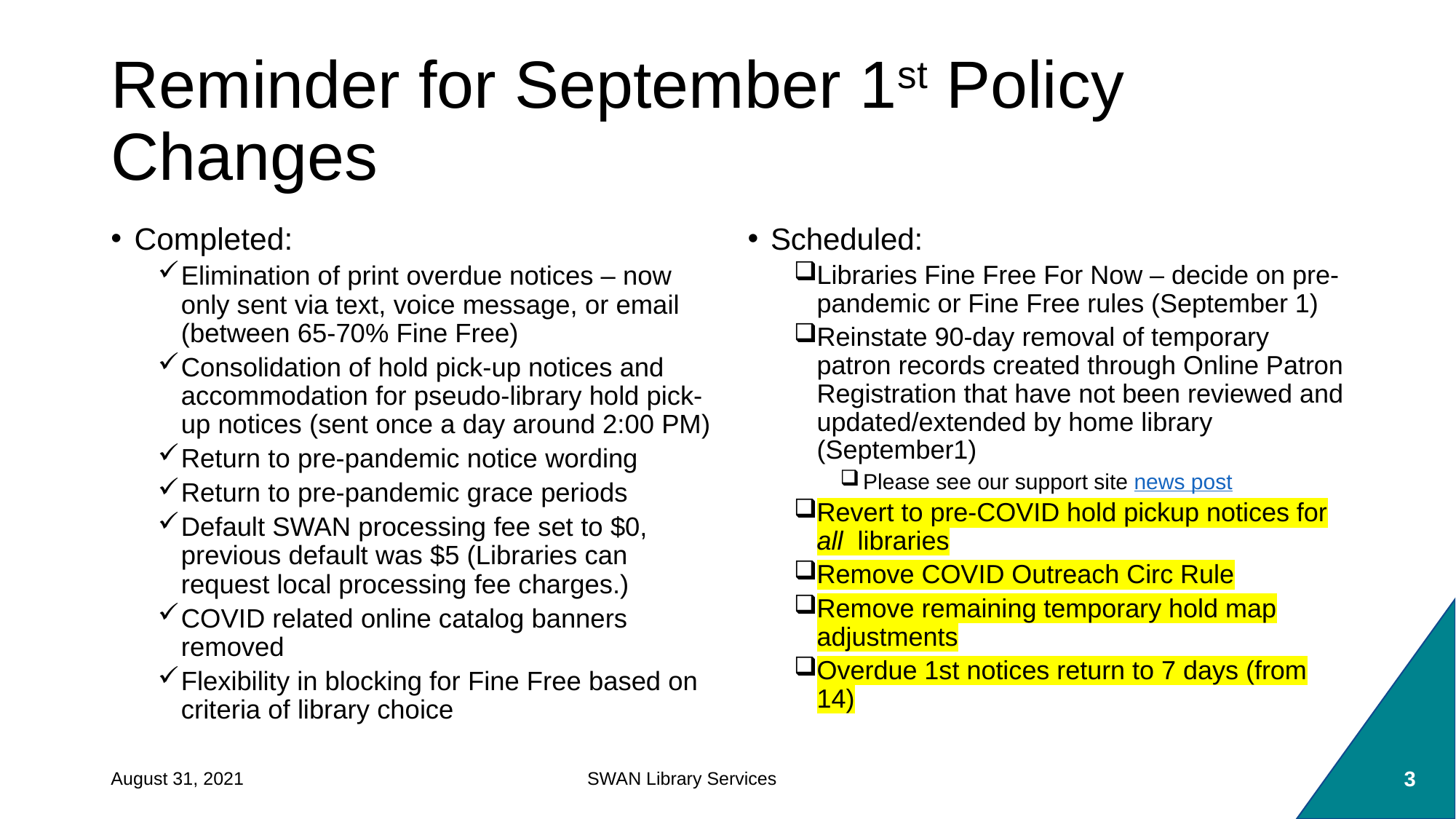

# Reminder for September 1st Policy Changes
Completed:
Elimination of print overdue notices – now only sent via text, voice message, or email (between 65-70% Fine Free)
Consolidation of hold pick-up notices and accommodation for pseudo-library hold pick-up notices (sent once a day around 2:00 PM)
Return to pre-pandemic notice wording
Return to pre-pandemic grace periods
Default SWAN processing fee set to $0, previous default was $5 (Libraries can request local processing fee charges.)
COVID related online catalog banners removed
Flexibility in blocking for Fine Free based on criteria of library choice
Scheduled:
Libraries Fine Free For Now – decide on pre-pandemic or Fine Free rules (September 1)
Reinstate 90-day removal of temporary patron records created through Online Patron Registration that have not been reviewed and updated/extended by home library (September1)
Please see our support site news post
Revert to pre-COVID hold pickup notices for all  libraries
Remove COVID Outreach Circ Rule
Remove remaining temporary hold map adjustments
Overdue 1st notices return to 7 days (from 14)

August 31, 2021
3
SWAN Library Services